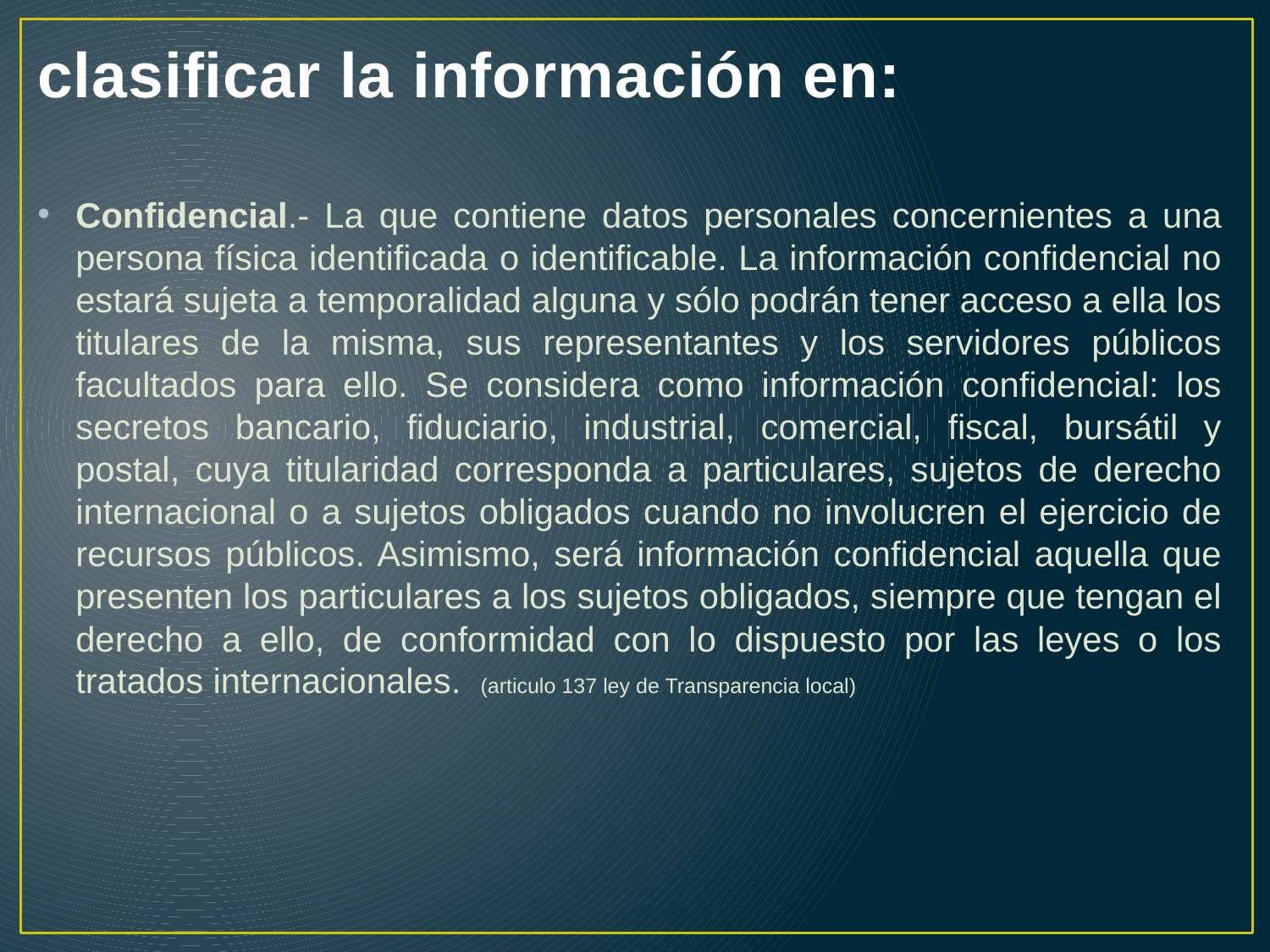

# clasificar la información en:
Confidencial.- La que contiene datos personales concernientes a una persona física identificada o identificable. La información confidencial no estará sujeta a temporalidad alguna y sólo podrán tener acceso a ella los titulares de la misma, sus representantes y los servidores públicos facultados para ello. Se considera como información confidencial: los secretos bancario, fiduciario, industrial, comercial, fiscal, bursátil y postal, cuya titularidad corresponda a particulares, sujetos de derecho internacional o a sujetos obligados cuando no involucren el ejercicio de recursos públicos. Asimismo, será información confidencial aquella que presenten los particulares a los sujetos obligados, siempre que tengan el derecho a ello, de conformidad con lo dispuesto por las leyes o los tratados internacionales.  (articulo 137 ley de Transparencia local)